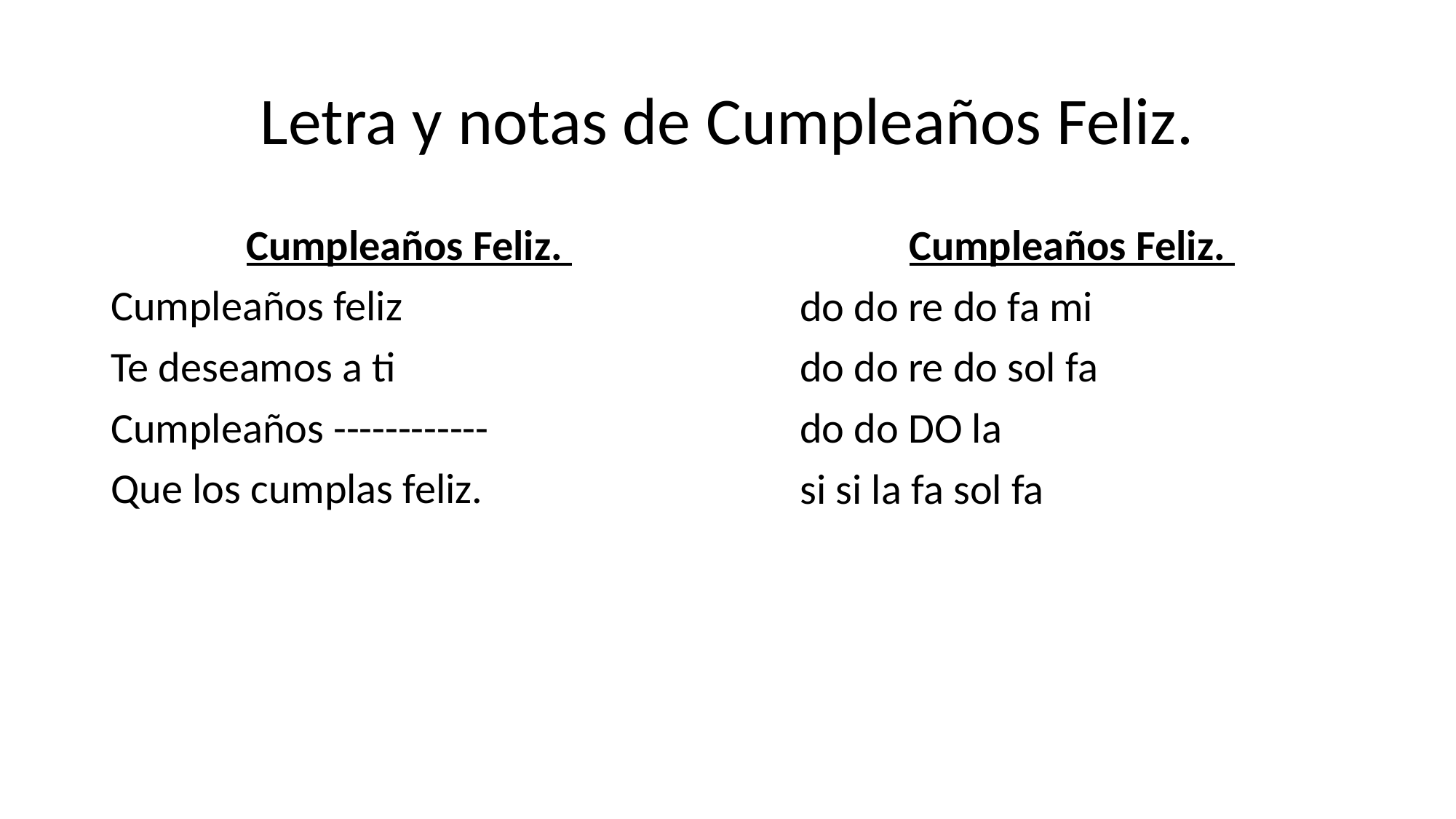

# Letra y notas de Cumpleaños Feliz.
Cumpleaños Feliz.
Cumpleaños feliz
Te deseamos a ti
Cumpleaños ------------
Que los cumplas feliz.
Cumpleaños Feliz.
do do re do fa mi
do do re do sol fa
do do DO la
si si la fa sol fa